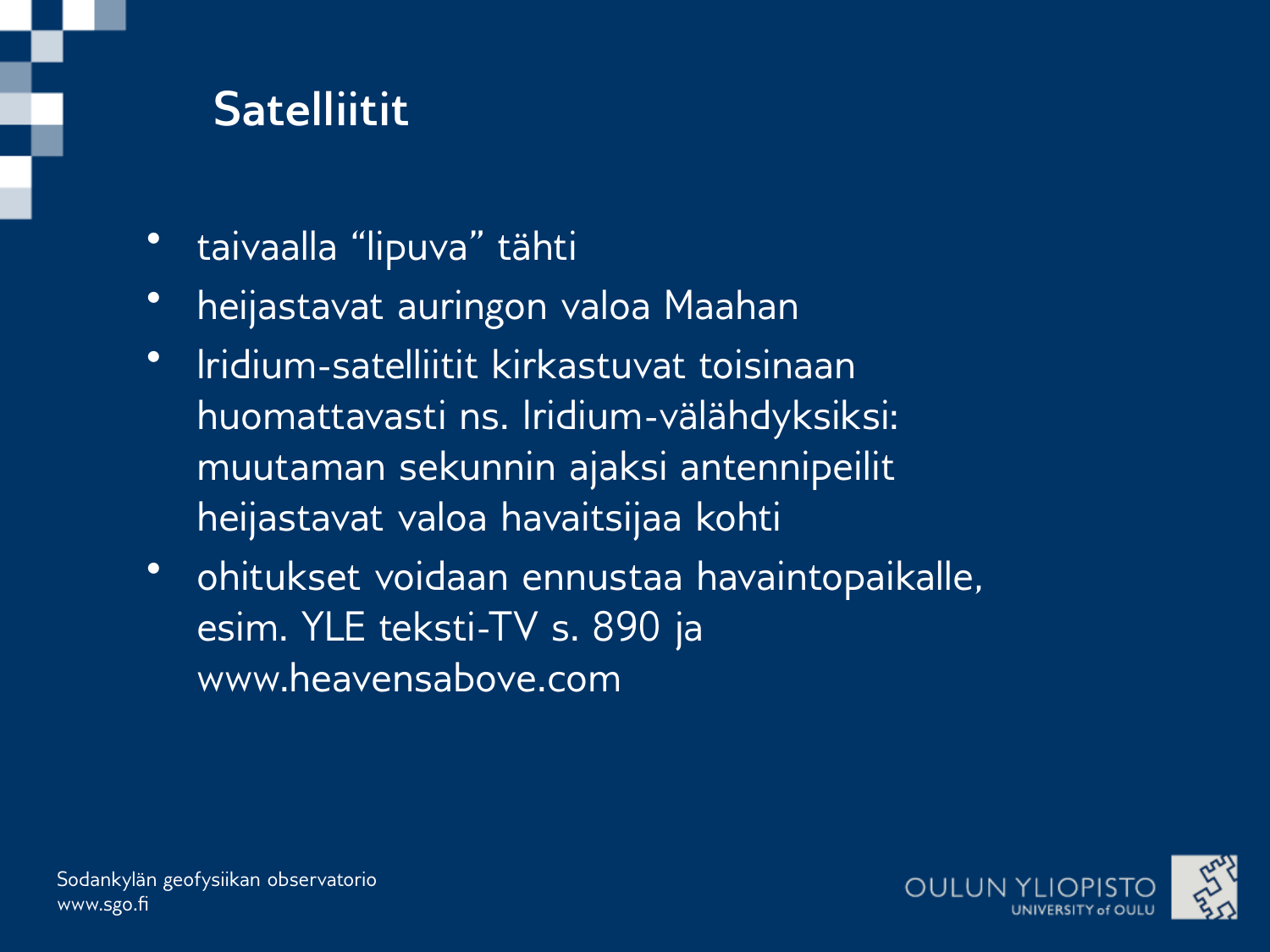

# Satelliitit
taivaalla “lipuva” tähti
heijastavat auringon valoa Maahan
Iridium-satelliitit kirkastuvat toisinaan huomattavasti ns. Iridium-välähdyksiksi: muutaman sekunnin ajaksi antennipeilit heijastavat valoa havaitsijaa kohti
ohitukset voidaan ennustaa havaintopaikalle, esim. YLE teksti-TV s. 890 ja www.heavensabove.com